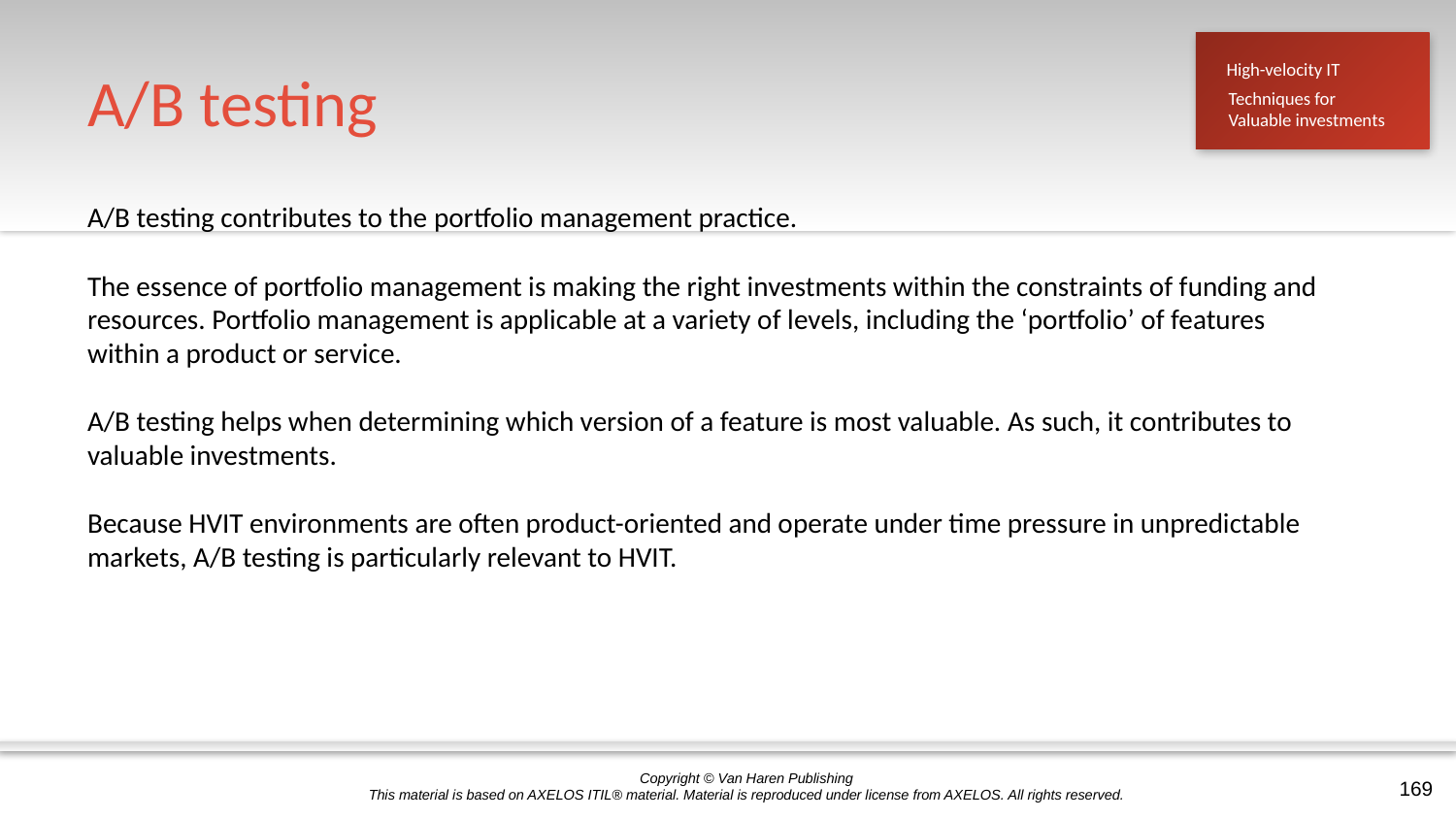

# A/B testing
High-velocity IT
Techniques for
Valuable investments
A/B testing contributes to the portfolio management practice.

The essence of portfolio management is making the right investments within the constraints of funding and resources. Portfolio management is applicable at a variety of levels, including the ‘portfolio’ of features within a product or service.

A/B testing helps when determining which version of a feature is most valuable. As such, it contributes to valuable investments.

Because HVIT environments are often product-oriented and operate under time pressure in unpredictable markets, A/B testing is particularly relevant to HVIT.